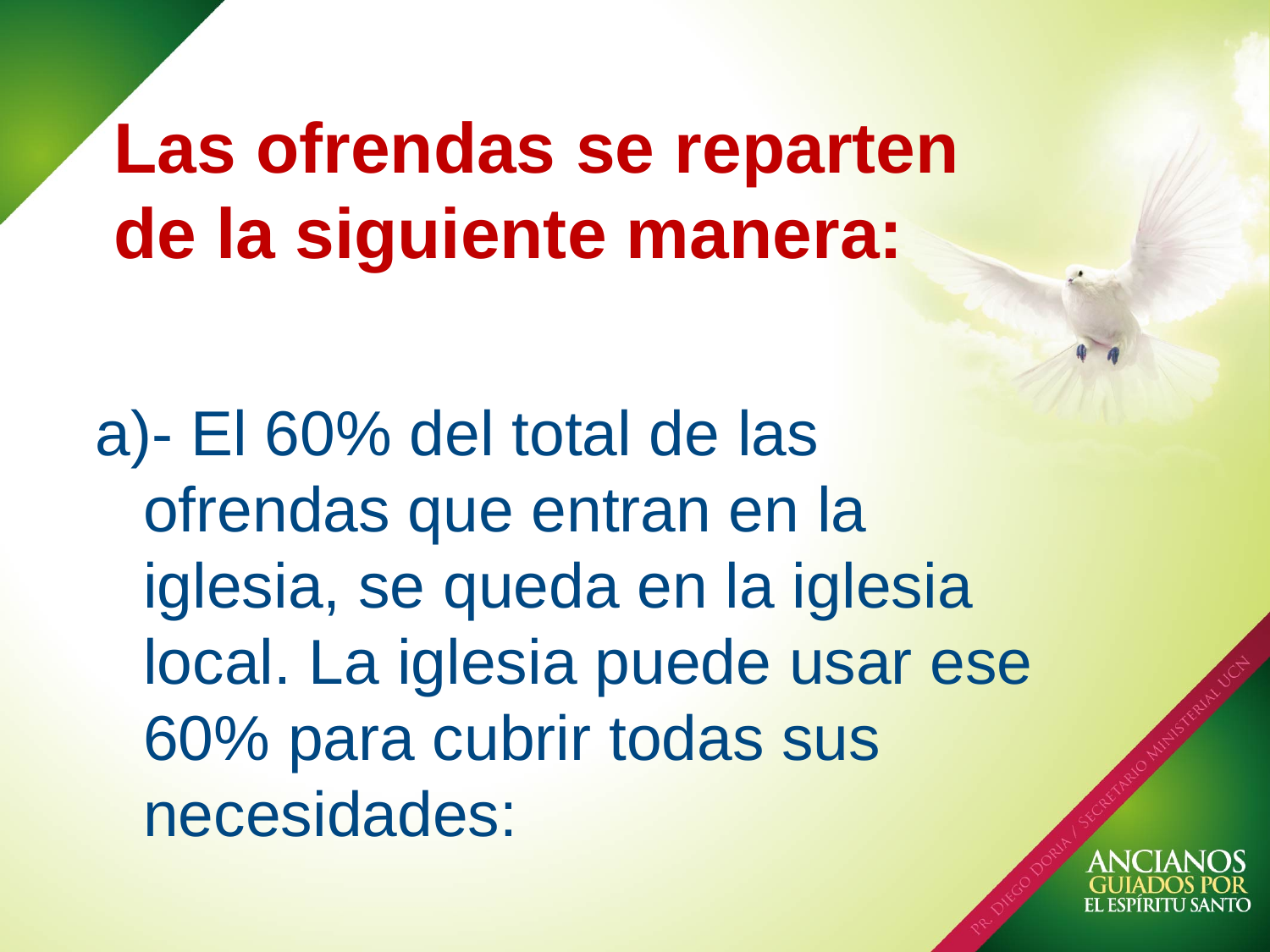

# Las ofrendas se reparten        de la siguiente manera:
a)- El 60% del total de las ofrendas que entran en la iglesia, se queda en la iglesia local. La iglesia puede usar ese 60% para cubrir todas sus necesidades: